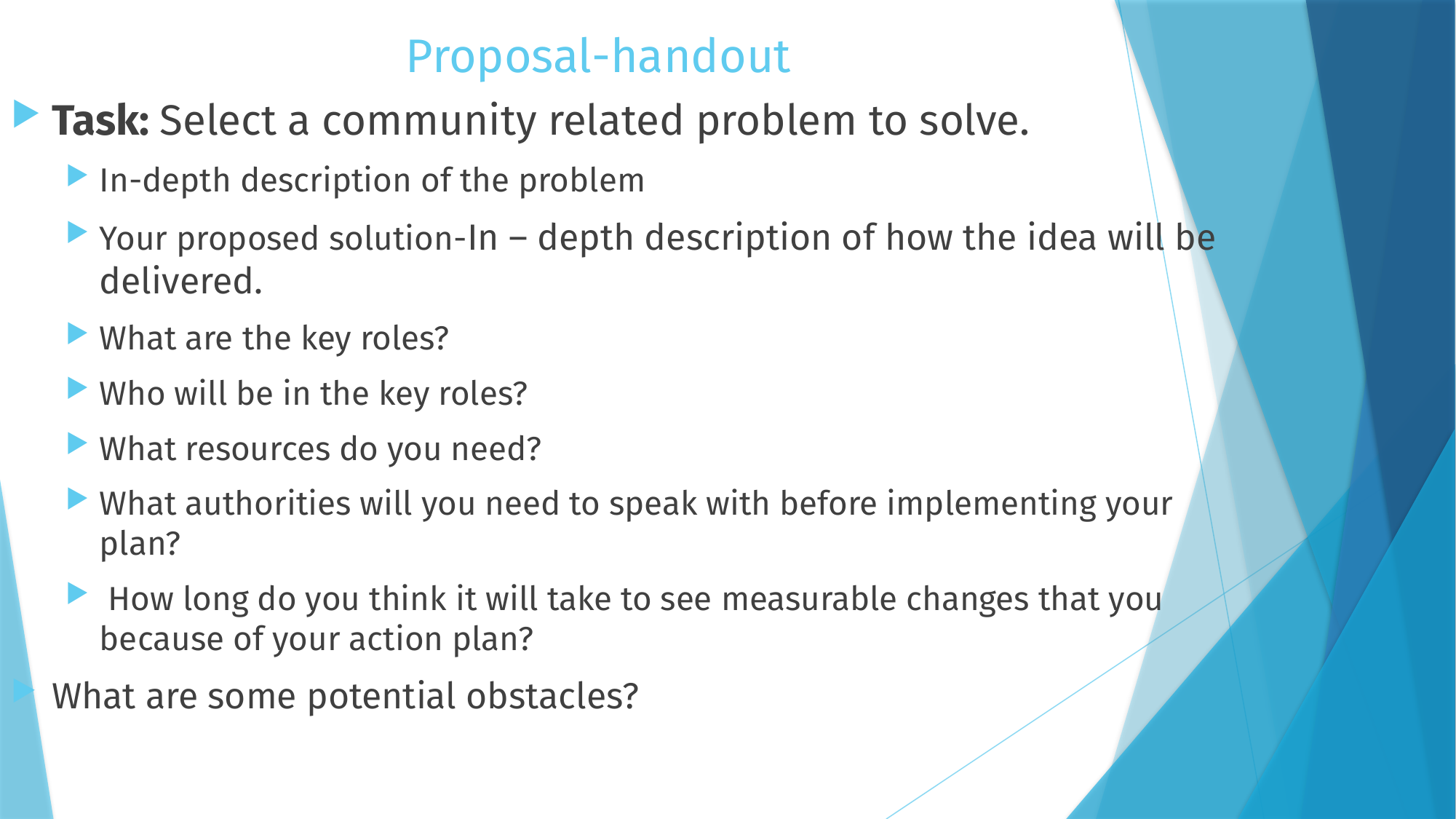

# Proposal-handout
Task: Select a community related problem to solve.
In-depth description of the problem
Your proposed solution-In – depth description of how the idea will be delivered.
What are the key roles?
Who will be in the key roles?
What resources do you need?
What authorities will you need to speak with before implementing your plan?
 How long do you think it will take to see measurable changes that you because of your action plan?
What are some potential obstacles?